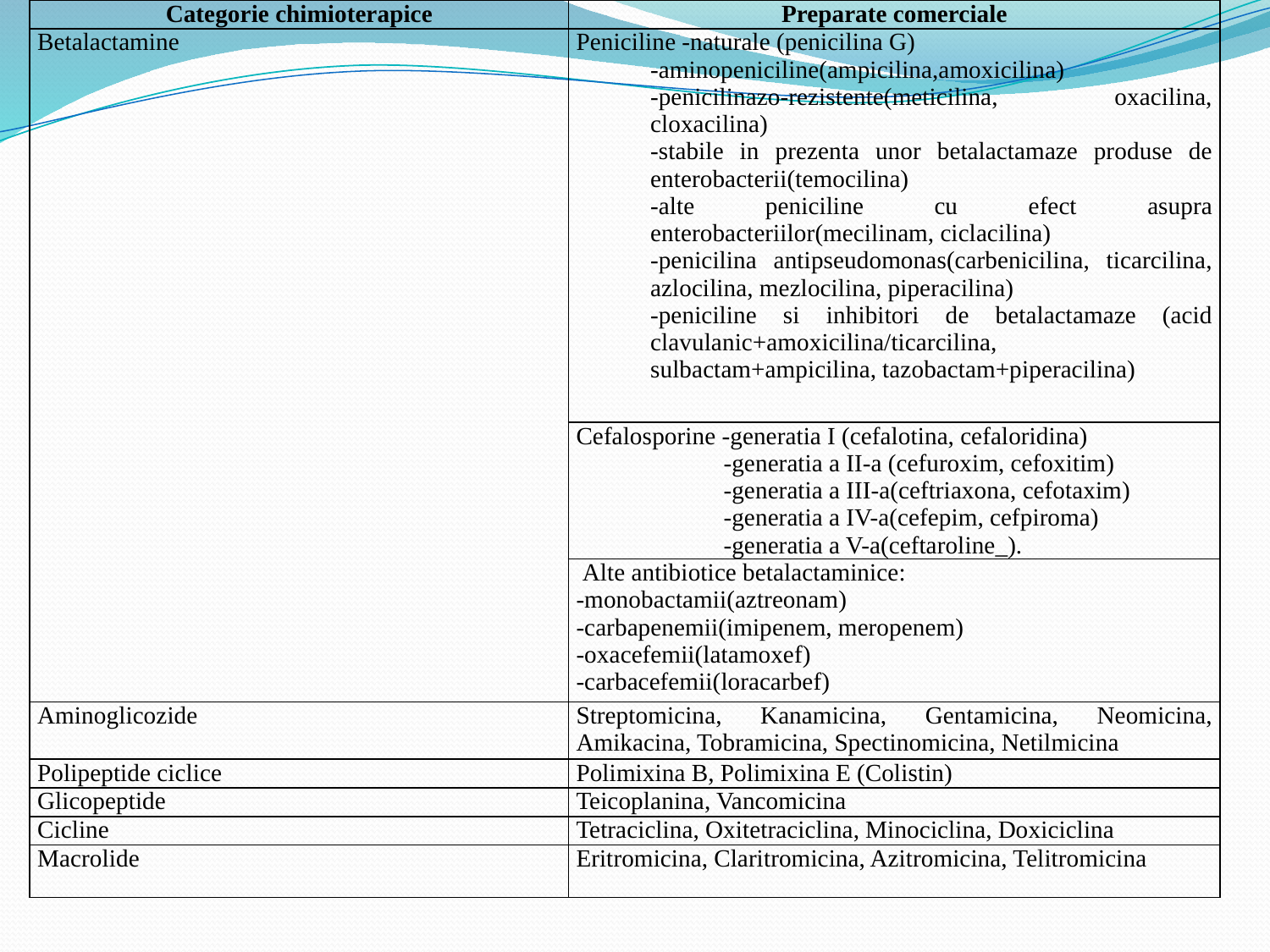

| Categorie chimioterapice | Preparate comerciale |
| --- | --- |
| Betalactamine | Peniciline -naturale (penicilina G) -aminopeniciline(ampicilina,amoxicilina) -penicilinazo-rezistente(meticilina, oxacilina, cloxacilina) -stabile in prezenta unor betalactamaze produse de enterobacterii(temocilina) -alte peniciline cu efect asupra enterobacteriilor(mecilinam, ciclacilina) -penicilina antipseudomonas(carbenicilina, ticarcilina, azlocilina, mezlocilina, piperacilina) -peniciline si inhibitori de betalactamaze (acid clavulanic+amoxicilina/ticarcilina, sulbactam+ampicilina, tazobactam+piperacilina) |
|  | Cefalosporine -generatia I (cefalotina, cefaloridina) -generatia a II-a (cefuroxim, cefoxitim) -generatia a III-a(ceftriaxona, cefotaxim) -generatia a IV-a(cefepim, cefpiroma) -generatia a V-a(ceftaroline\_). |
|  | Alte antibiotice betalactaminice: -monobactamii(aztreonam) -carbapenemii(imipenem, meropenem) -oxacefemii(latamoxef) -carbacefemii(loracarbef) |
| Aminoglicozide | Streptomicina, Kanamicina, Gentamicina, Neomicina, Amikacina, Tobramicina, Spectinomicina, Netilmicina |
| Polipeptide ciclice | Polimixina B, Polimixina E (Colistin) |
| Glicopeptide | Teicoplanina, Vancomicina |
| Cicline | Tetraciclina, Oxitetraciclina, Minociclina, Doxiciclina |
| Macrolide | Eritromicina, Claritromicina, Azitromicina, Telitromicina |